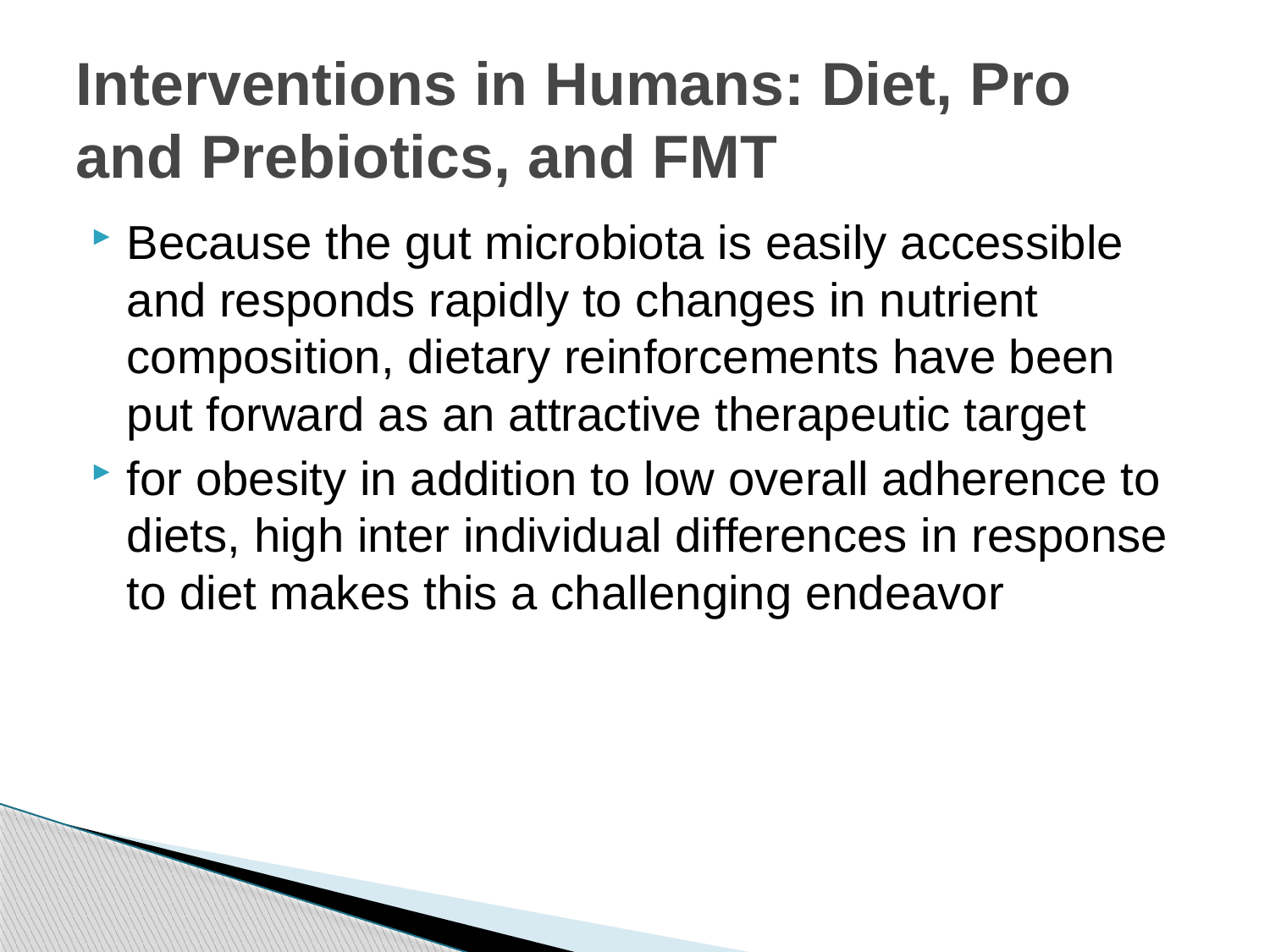

# Interventions in Humans: Diet, Pro and Prebiotics, and FMT
Because the gut microbiota is easily accessible and responds rapidly to changes in nutrient composition, dietary reinforcements have been put forward as an attractive therapeutic target
for obesity in addition to low overall adherence to diets, high inter individual differences in response to diet makes this a challenging endeavor